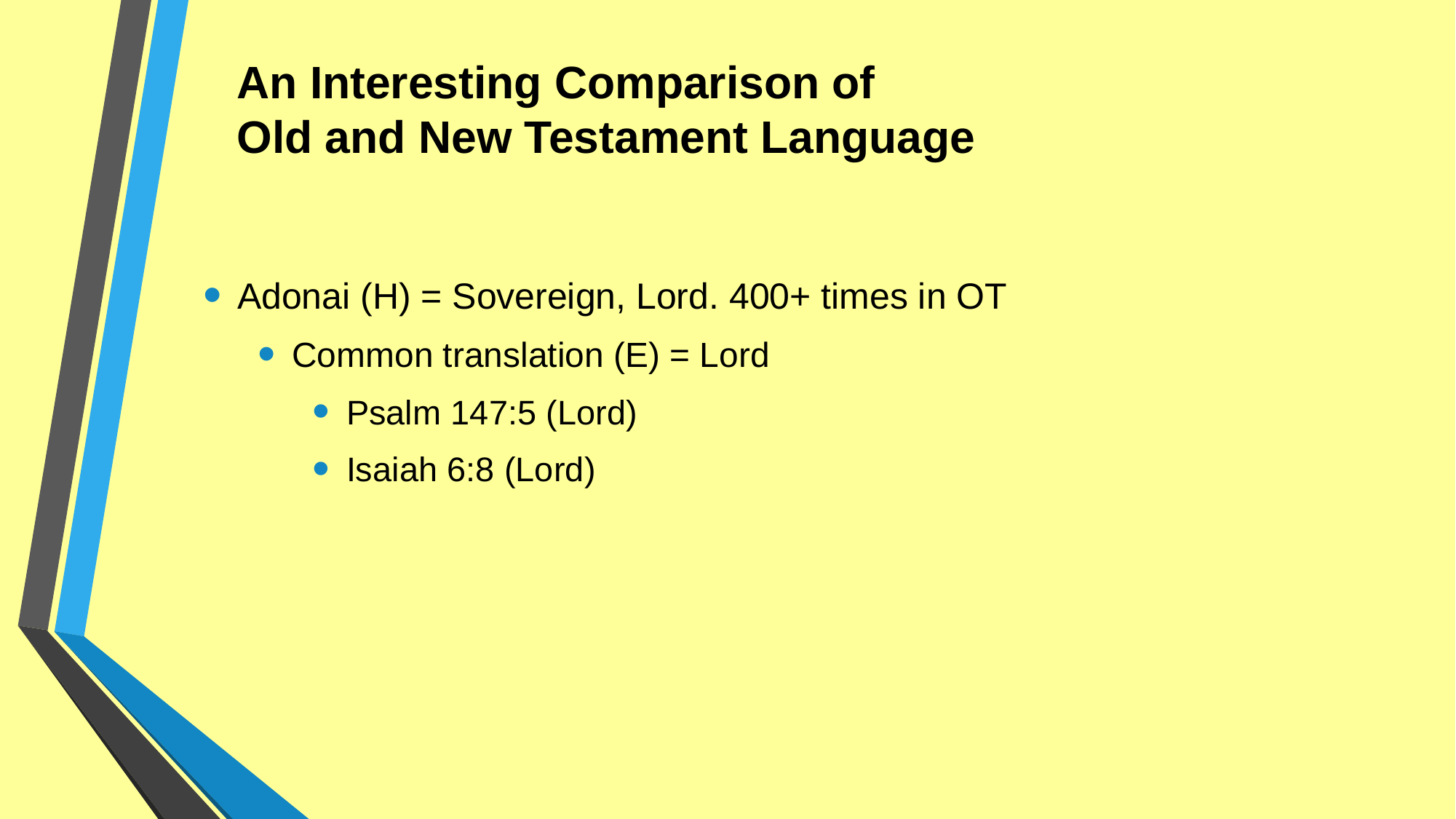

# An Interesting Comparison of Old and New Testament Language
Adonai (H) = Sovereign, Lord. 400+ times in OT
Common translation (E) = Lord
Psalm 147:5 (Lord)
Isaiah 6:8 (Lord)